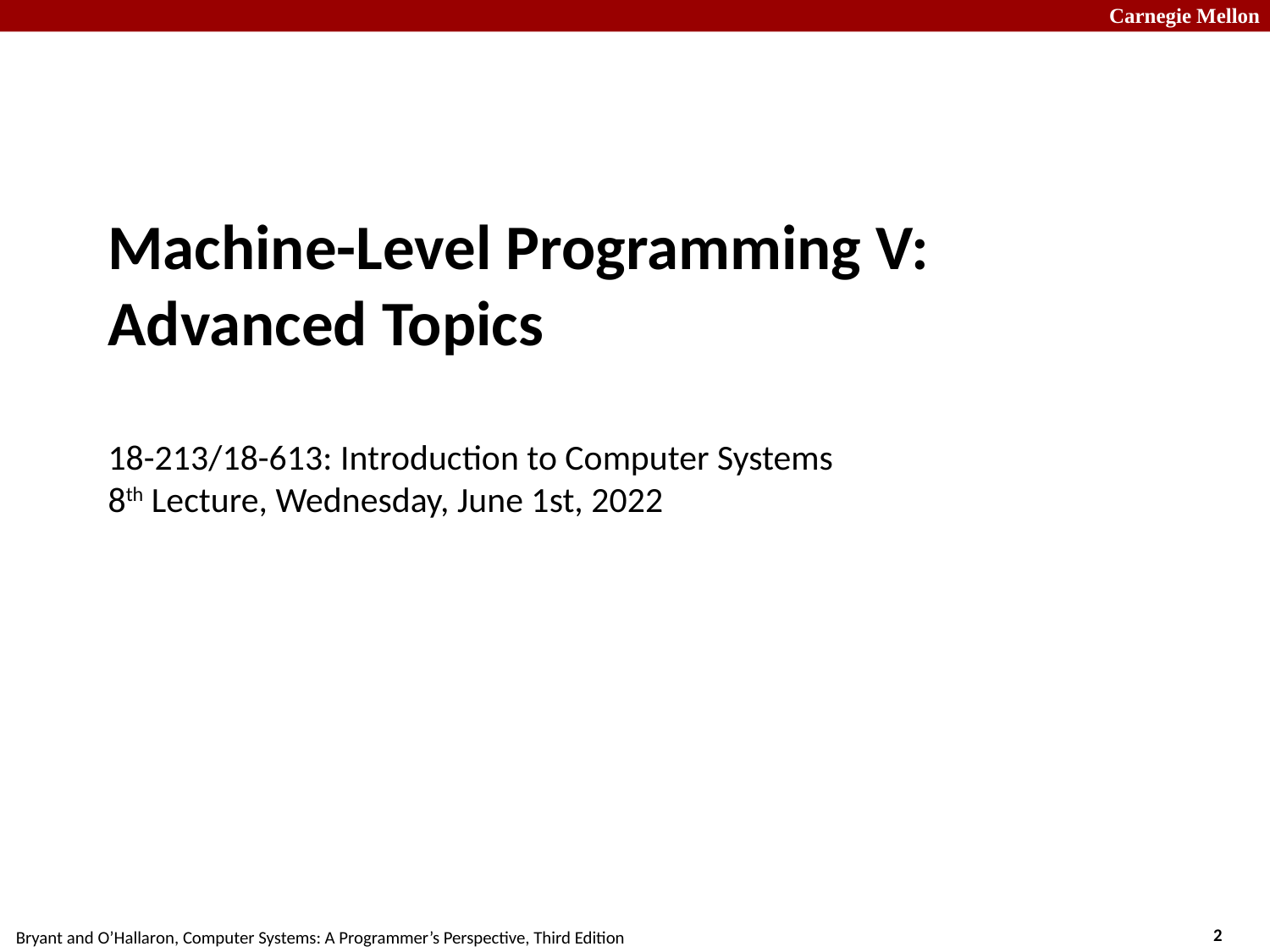

# Machine-Level Programming V: Advanced Topics 18-213/18-613: Introduction to Computer Systems 8th Lecture, Wednesday, June 1st, 2022